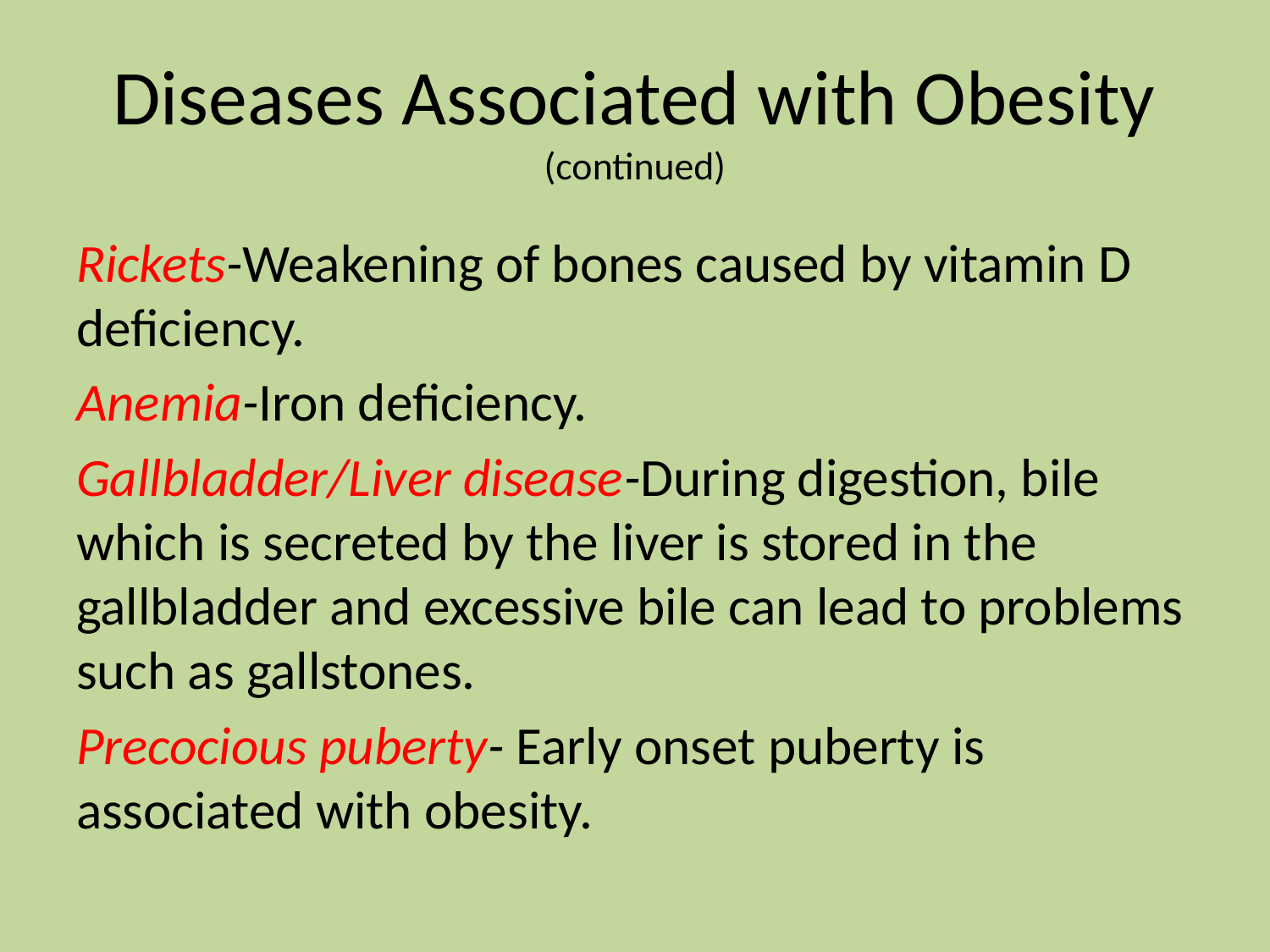

# Diseases Associated with Obesity (continued)
Rickets-Weakening of bones caused by vitamin D deficiency.
Anemia-Iron deficiency.
Gallbladder/Liver disease-During digestion, bile which is secreted by the liver is stored in the gallbladder and excessive bile can lead to problems such as gallstones.
Precocious puberty- Early onset puberty is associated with obesity.